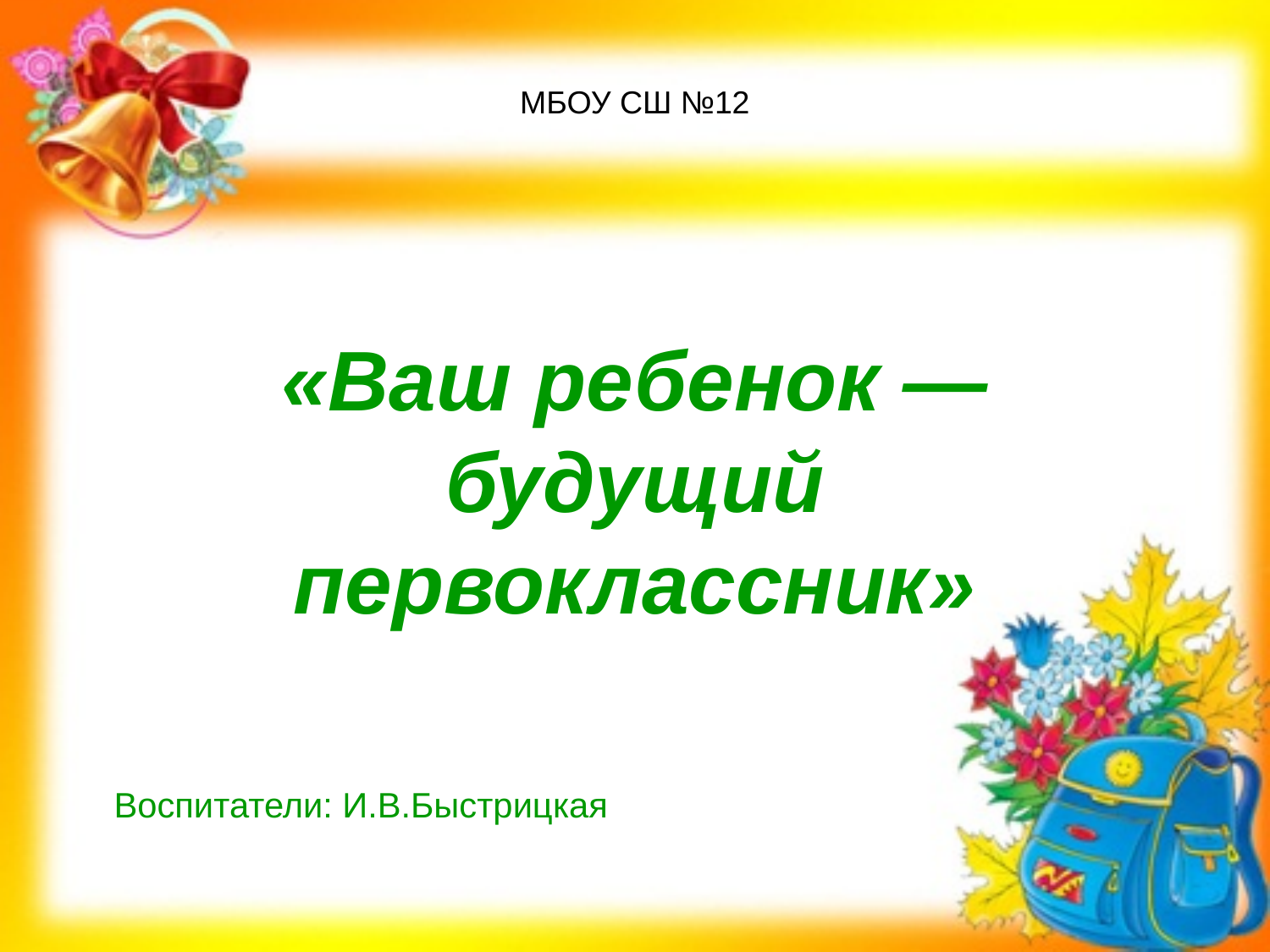

МБОУ СШ №12
# «Ваш ребенок — будущий первоклассник»
Воспитатели: И.В.Быстрицкая